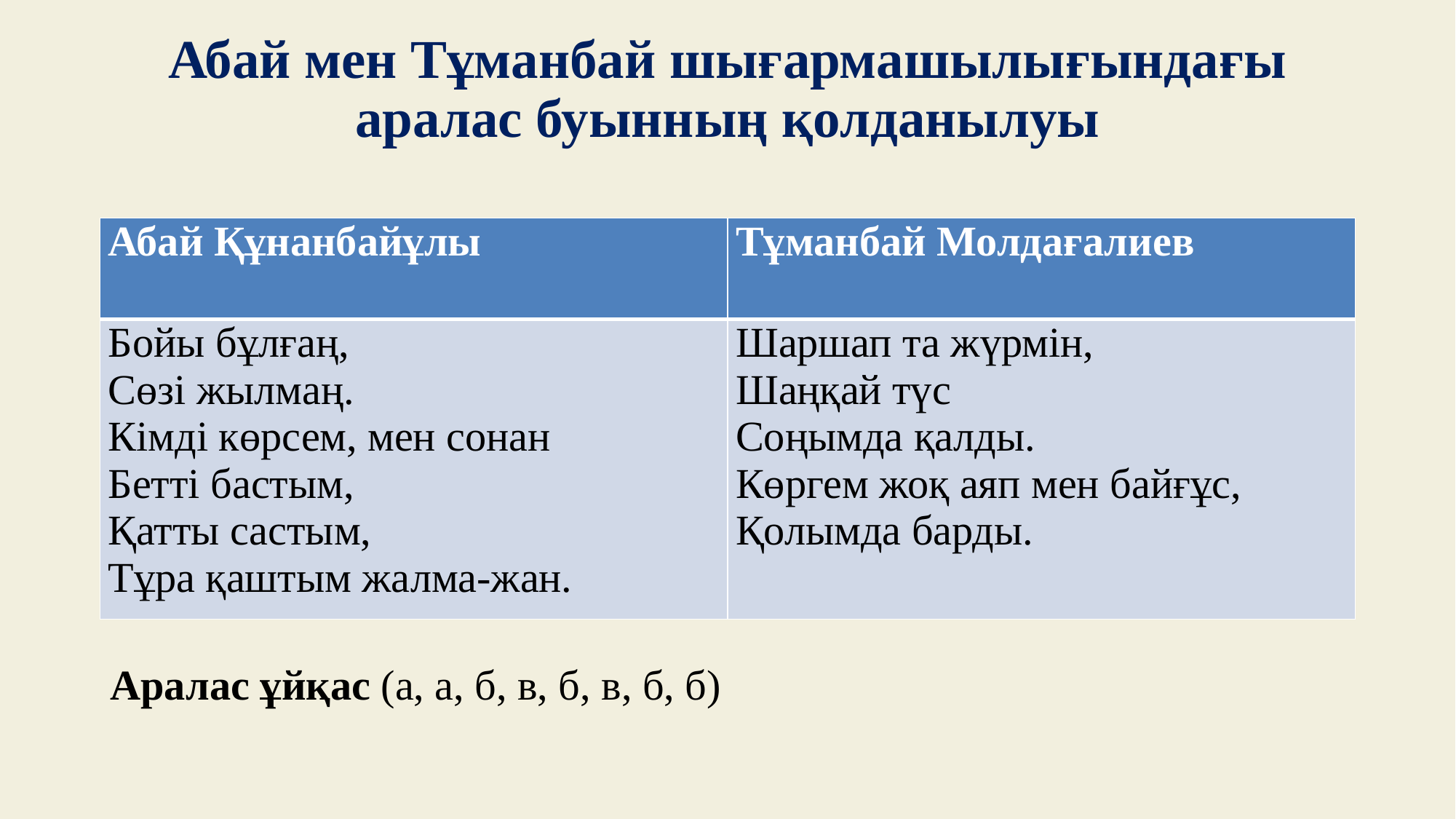

# Абай мен Тұманбай шығармашылығындағы аралас буынның қолданылуы
| Абай Құнанбайұлы | Тұманбай Молдағалиев |
| --- | --- |
| Бойы бұлғаң, Сөзі жылмаң. Кімді көрсем, мен сонан Бетті бастым, Қатты састым, Тұра қаштым жалма-жан. | Шаршап та жүрмін, Шаңқай түс Соңымда қалды. Көргем жоқ аяп мен байғұс, Қолымда барды. |
Аралас ұйқас (а, а, б, в, б, в, б, б)